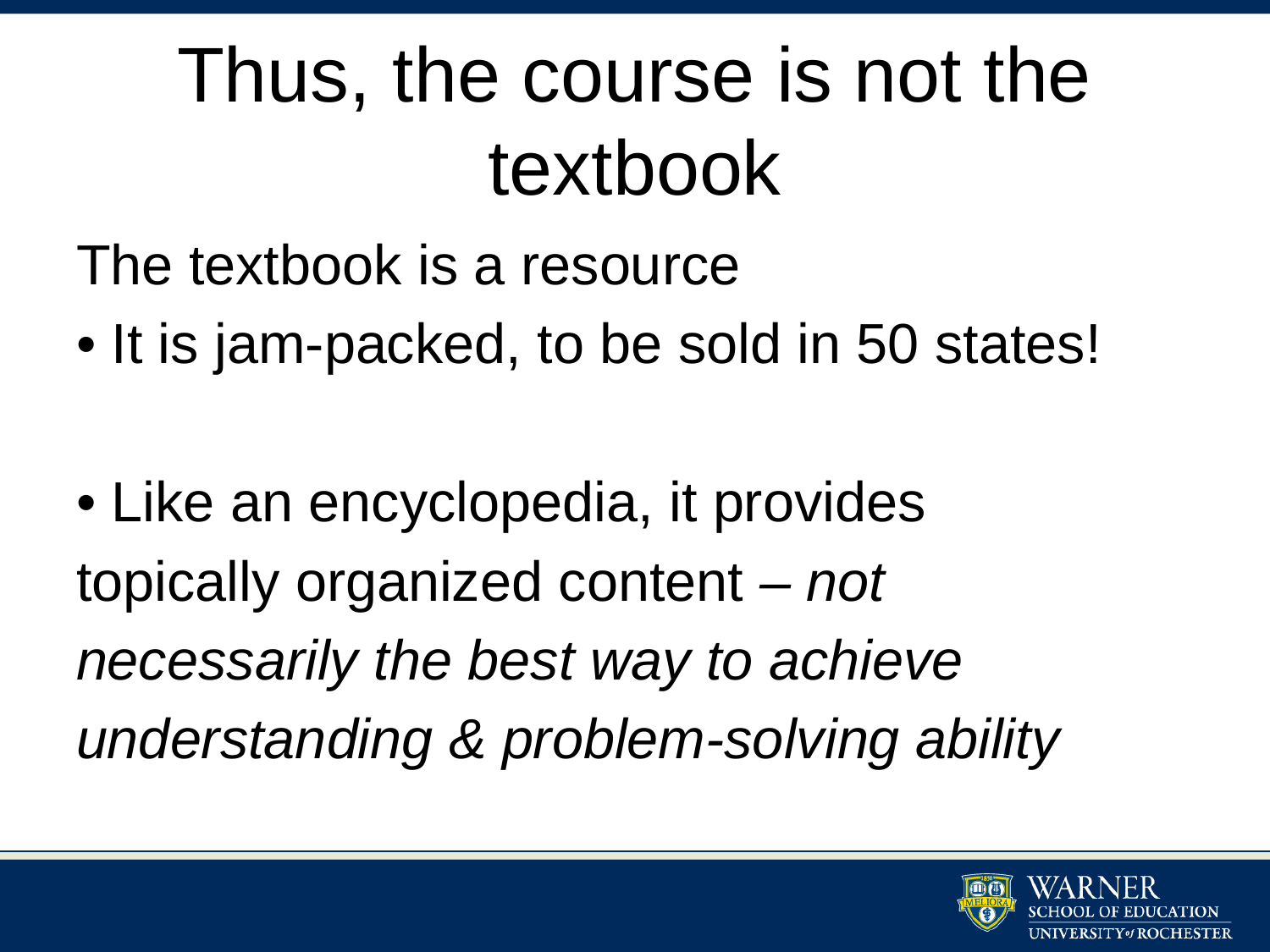

# Thus, the course is not the textbook
The textbook is a resource
• It is jam-packed, to be sold in 50 states!

• Like an encyclopedia, it provides
topically organized content – not
necessarily the best way to achieve
understanding & problem-solving ability